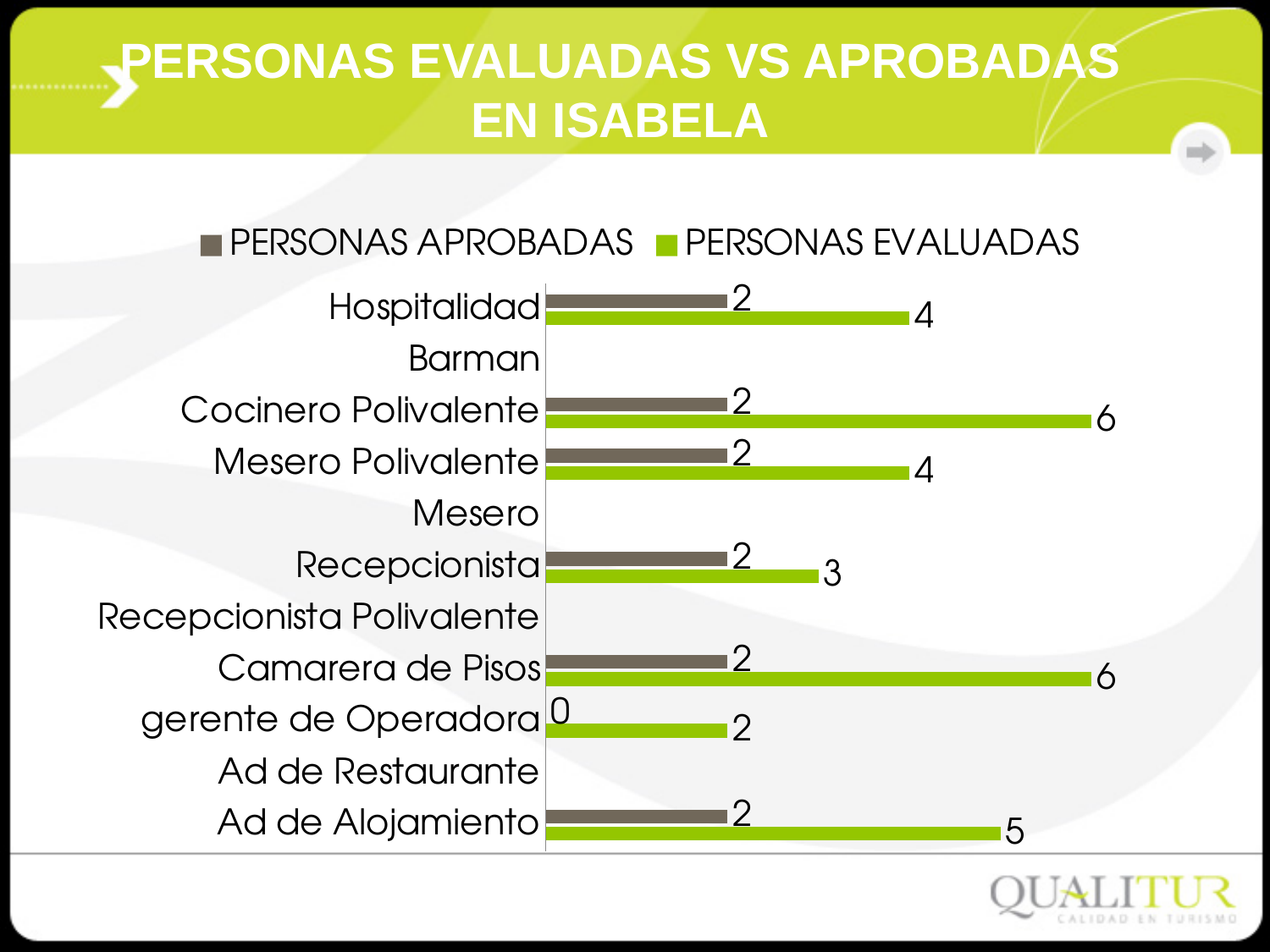

PERSONAS EVALUADAS VS APROBADAS EN ISABELA

### Chart:

| Category | PERSONAS EVALUADAS | PERSONAS APROBADAS |
|---|---|---|
| Ad de Alojamiento | 5.0 | 2.0 |
| Ad de Restaurante | None | None |
| gerente de Operadora | 2.0 | 0.0 |
| Camarera de Pisos | 6.0 | 2.0 |
| Recepcionista Polivalente | None | None |
| Recepcionista | 3.0 | 2.0 |
| Mesero | None | None |
| Mesero Polivalente | 4.0 | 2.0 |
| Cocinero Polivalente | 6.0 | 2.0 |
| Barman | None | None |
| Hospitalidad | 4.0 | 2.0 |